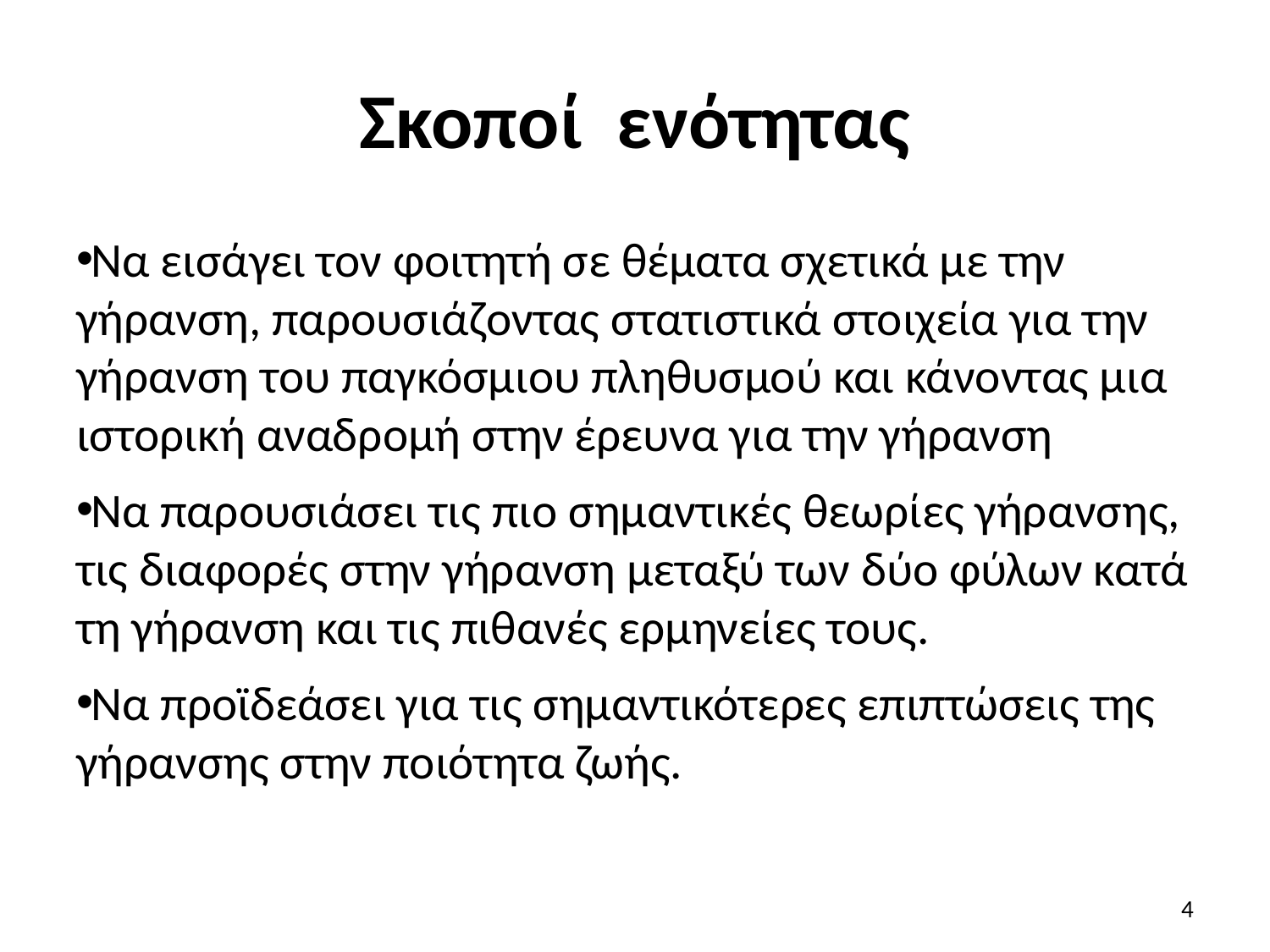

# Σκοποί  ενότητας
Να εισάγει τον φοιτητή σε θέματα σχετικά με την γήρανση, παρουσιάζοντας στατιστικά στοιχεία για την γήρανση του παγκόσμιου πληθυσμού και κάνοντας μια ιστορική αναδρομή στην έρευνα για την γήρανση
Να παρουσιάσει τις πιο σημαντικές θεωρίες γήρανσης, τις διαφορές στην γήρανση μεταξύ των δύο φύλων κατά τη γήρανση και τις πιθανές ερμηνείες τους.
Να προϊδεάσει για τις σημαντικότερες επιπτώσεις της γήρανσης στην ποιότητα ζωής.
4